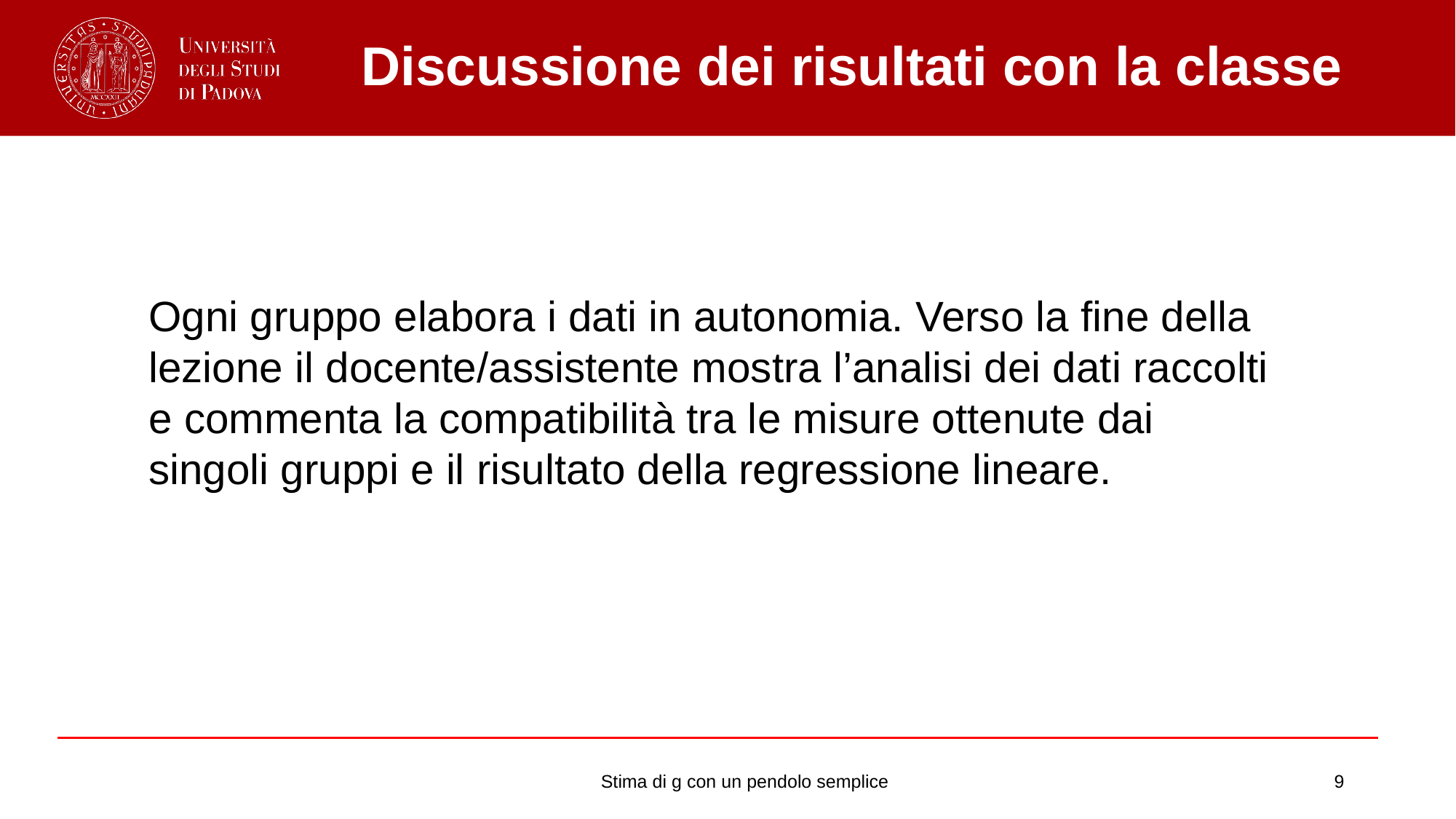

# Discussione dei risultati con la classe
Ogni gruppo elabora i dati in autonomia. Verso la fine della lezione il docente/assistente mostra l’analisi dei dati raccolti e commenta la compatibilità tra le misure ottenute dai singoli gruppi e il risultato della regressione lineare.

Stima di g con un pendolo semplice
9